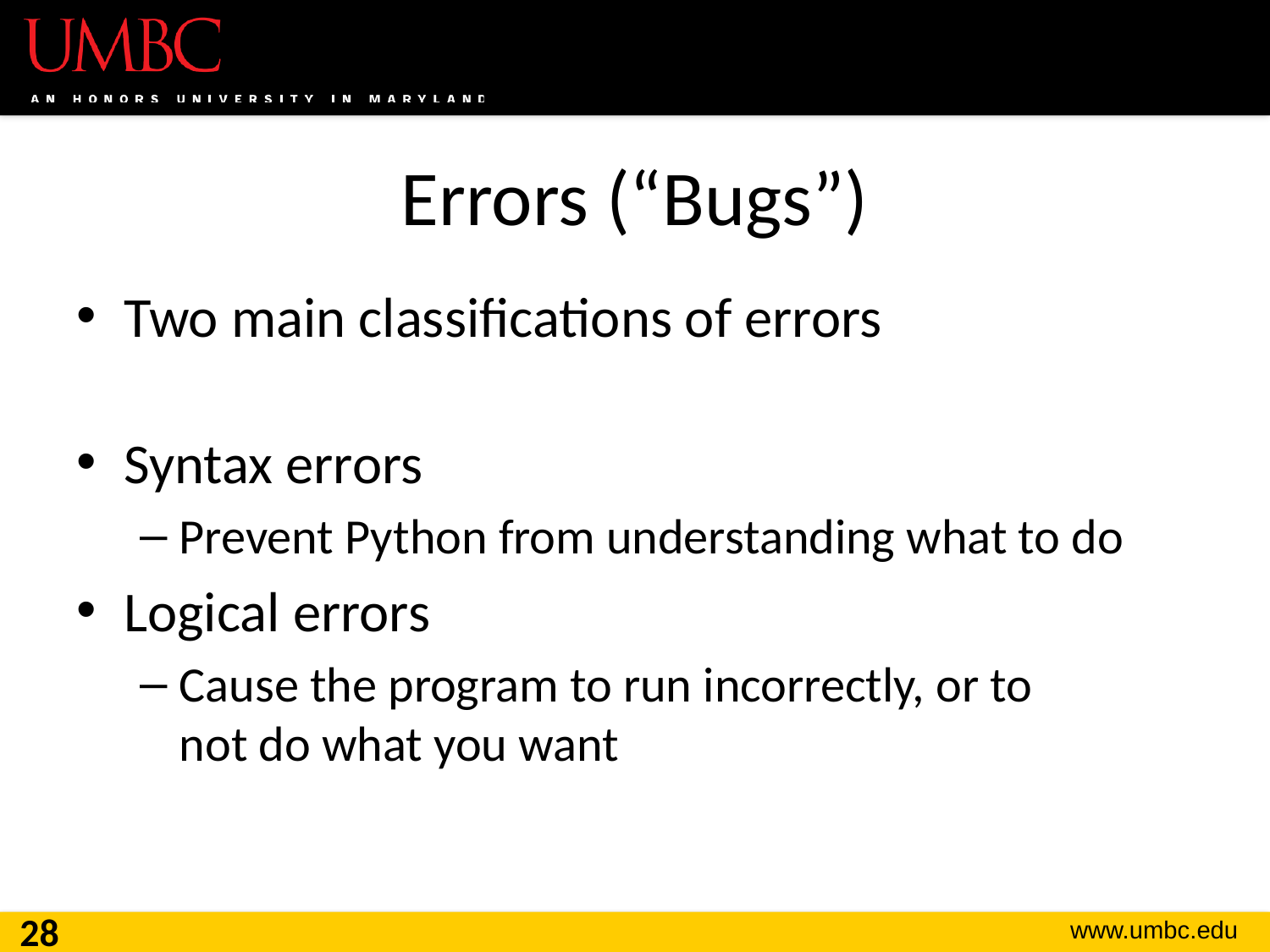

# Errors (“Bugs”)
Two main classifications of errors

Syntax errors
Prevent Python from understanding what to do
Logical errors
Cause the program to run incorrectly, or to
not do what you want

28